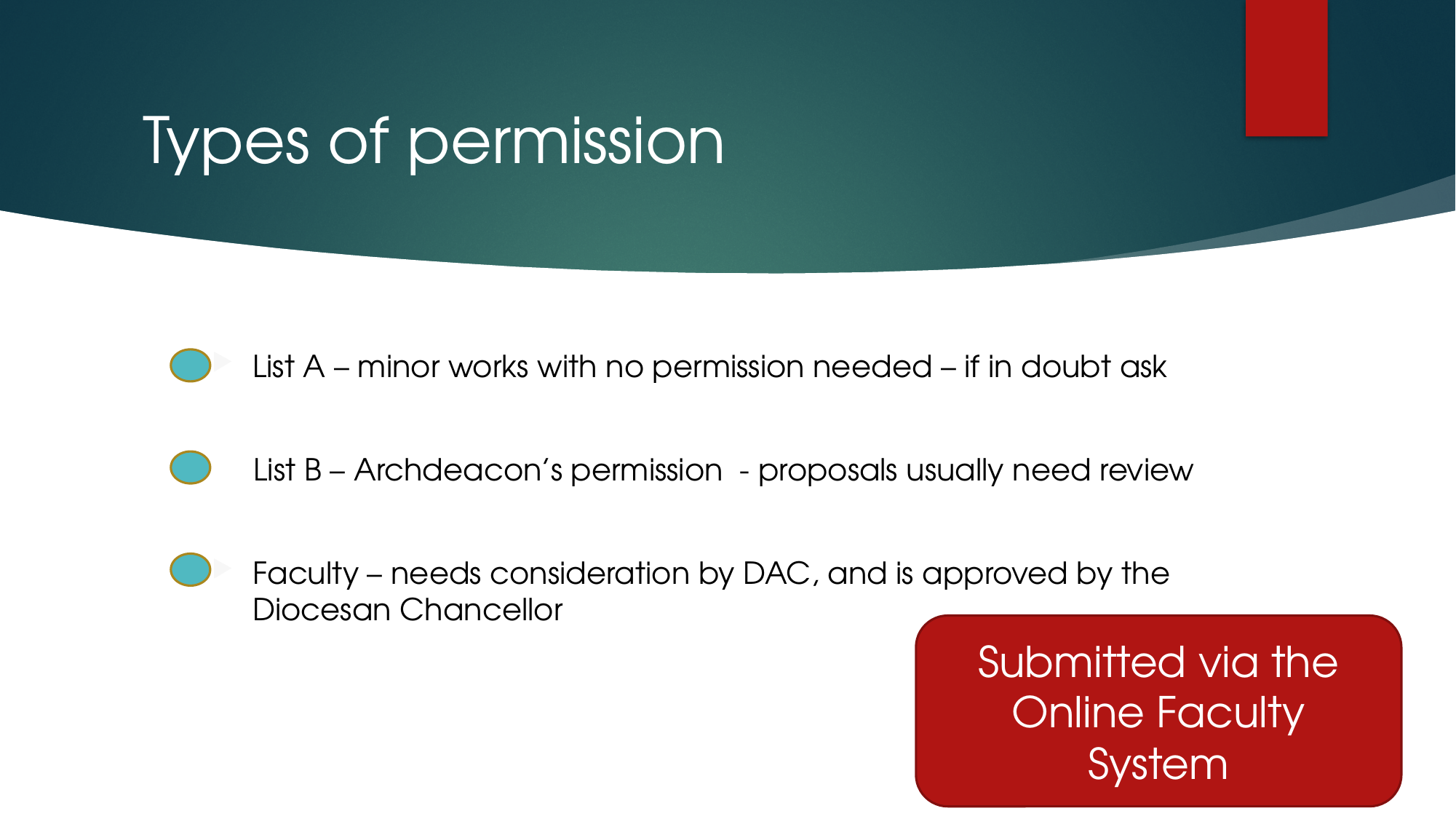

# Types of permission

List A – minor works with no permission needed – if in doubt ask

     List B – Archdeacon’s permission  - proposals usually need review

Faculty – needs consideration by DAC, and is approved by the Diocesan Chancellor

Submitted via the Online Faculty System